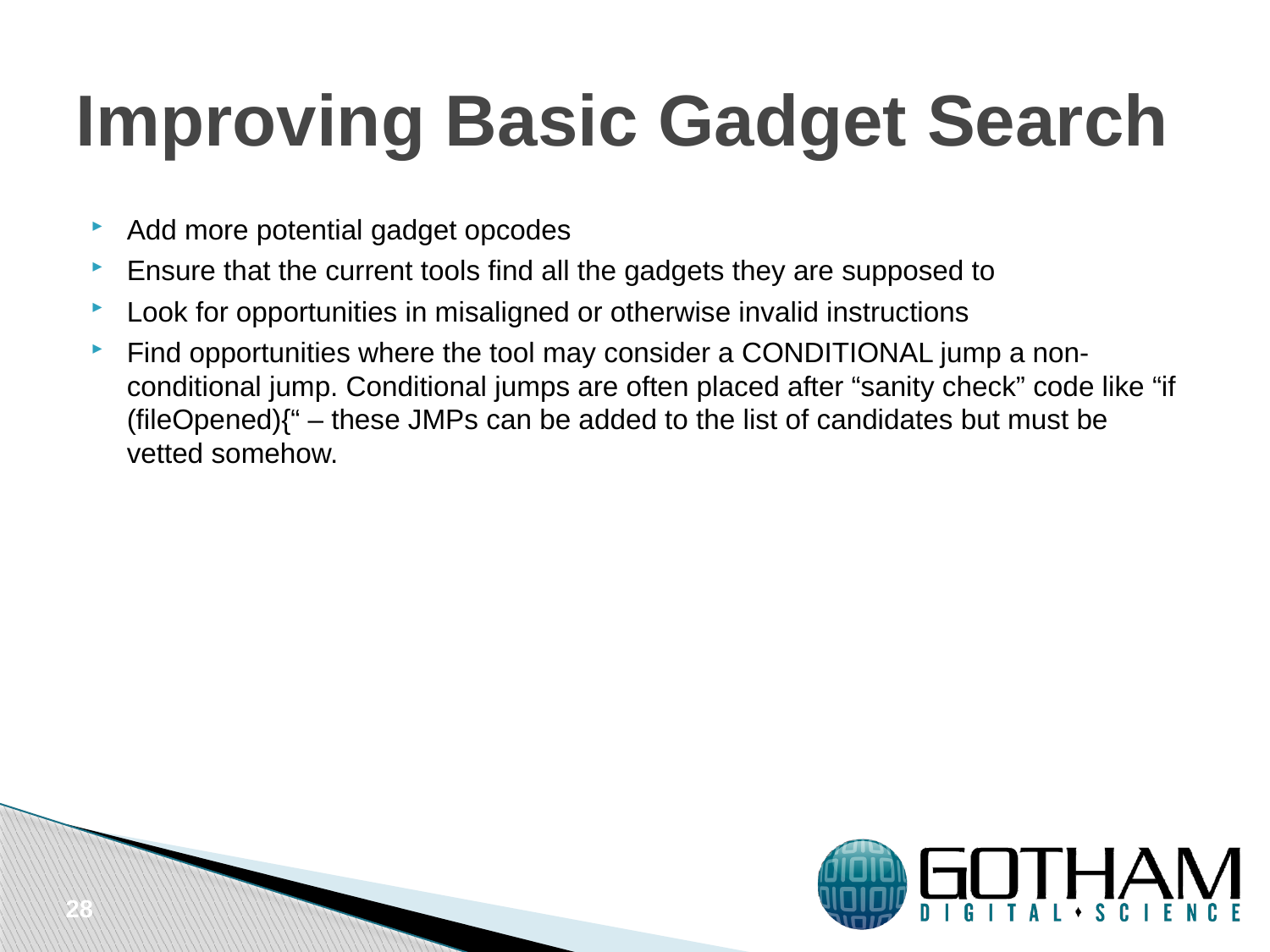

# Improving Basic Gadget Search
Add more potential gadget opcodes
Ensure that the current tools find all the gadgets they are supposed to
Look for opportunities in misaligned or otherwise invalid instructions
Find opportunities where the tool may consider a CONDITIONAL jump a non-conditional jump. Conditional jumps are often placed after “sanity check” code like “if (fileOpened){“ – these JMPs can be added to the list of candidates but must be vetted somehow.